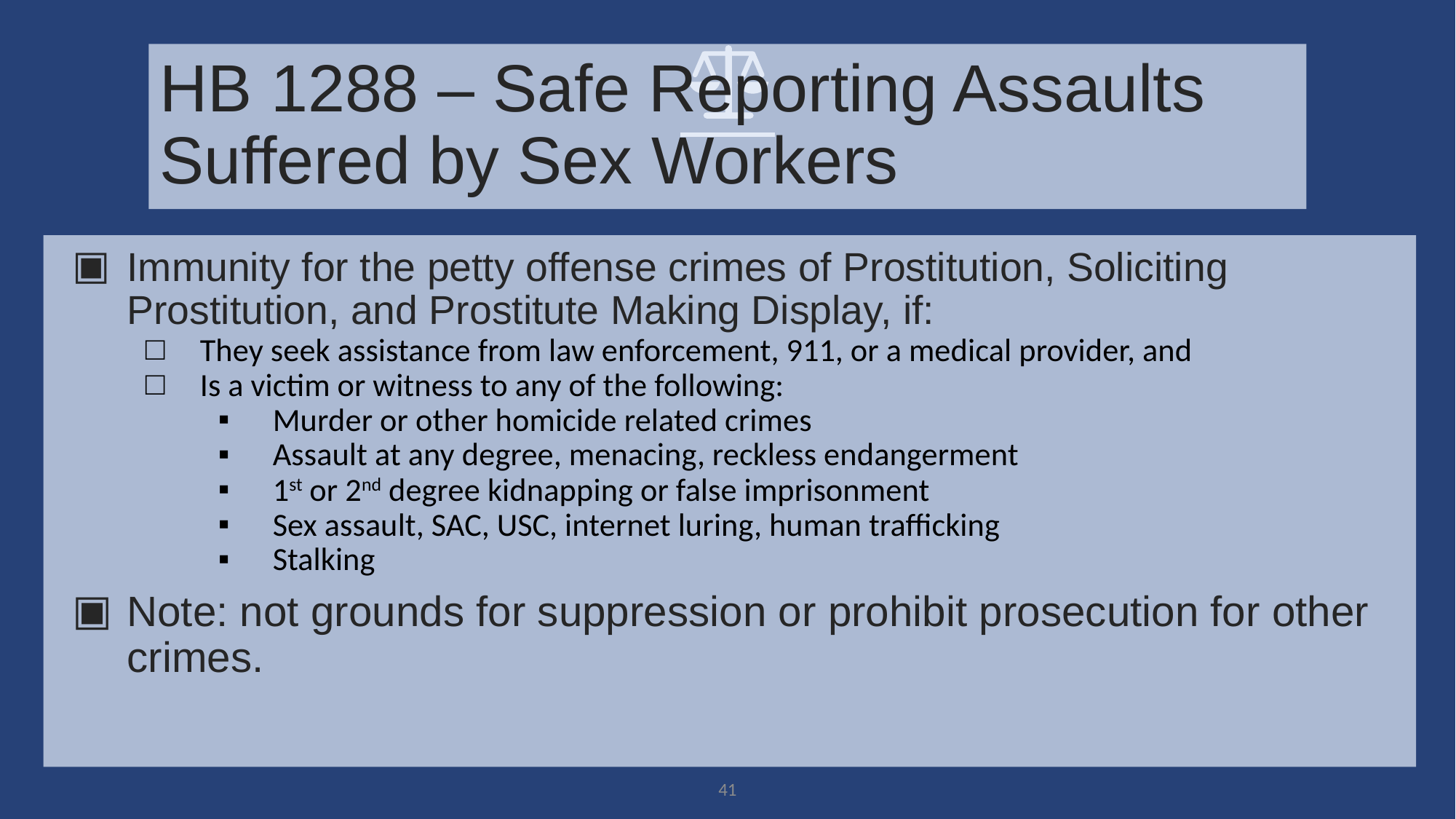

# HB 1288 – Safe Reporting Assaults Suffered by Sex Workers
Immunity for the petty offense crimes of Prostitution, Soliciting Prostitution, and Prostitute Making Display, if:
They seek assistance from law enforcement, 911, or a medical provider, and
Is a victim or witness to any of the following:
Murder or other homicide related crimes
Assault at any degree, menacing, reckless endangerment
1st or 2nd degree kidnapping or false imprisonment
Sex assault, SAC, USC, internet luring, human trafficking
Stalking
Note: not grounds for suppression or prohibit prosecution for other crimes.

41